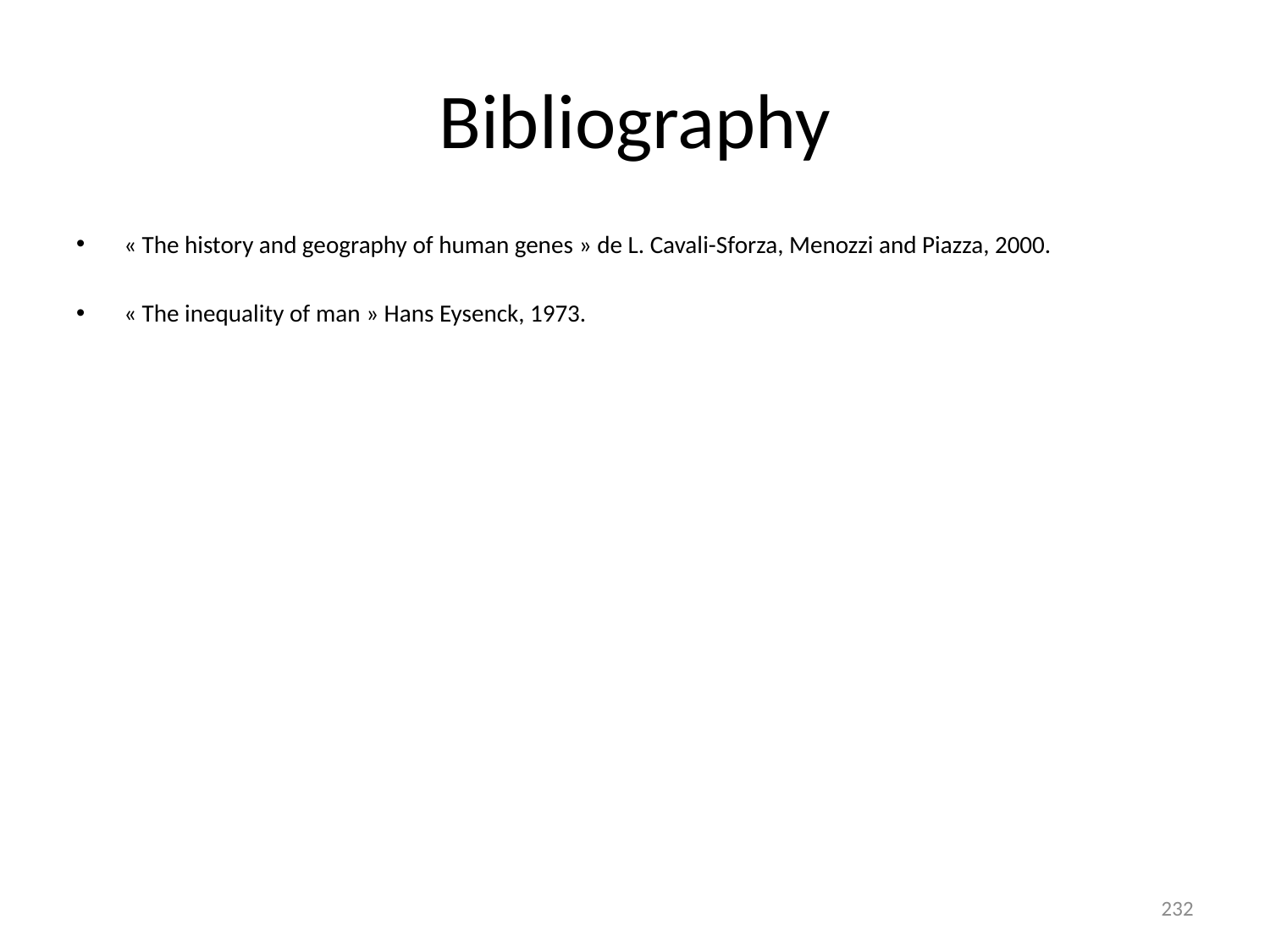

# Bibliography
« The history and geography of human genes » de L. Cavali-Sforza, Menozzi and Piazza, 2000.

« The inequality of man » Hans Eysenck, 1973.

232